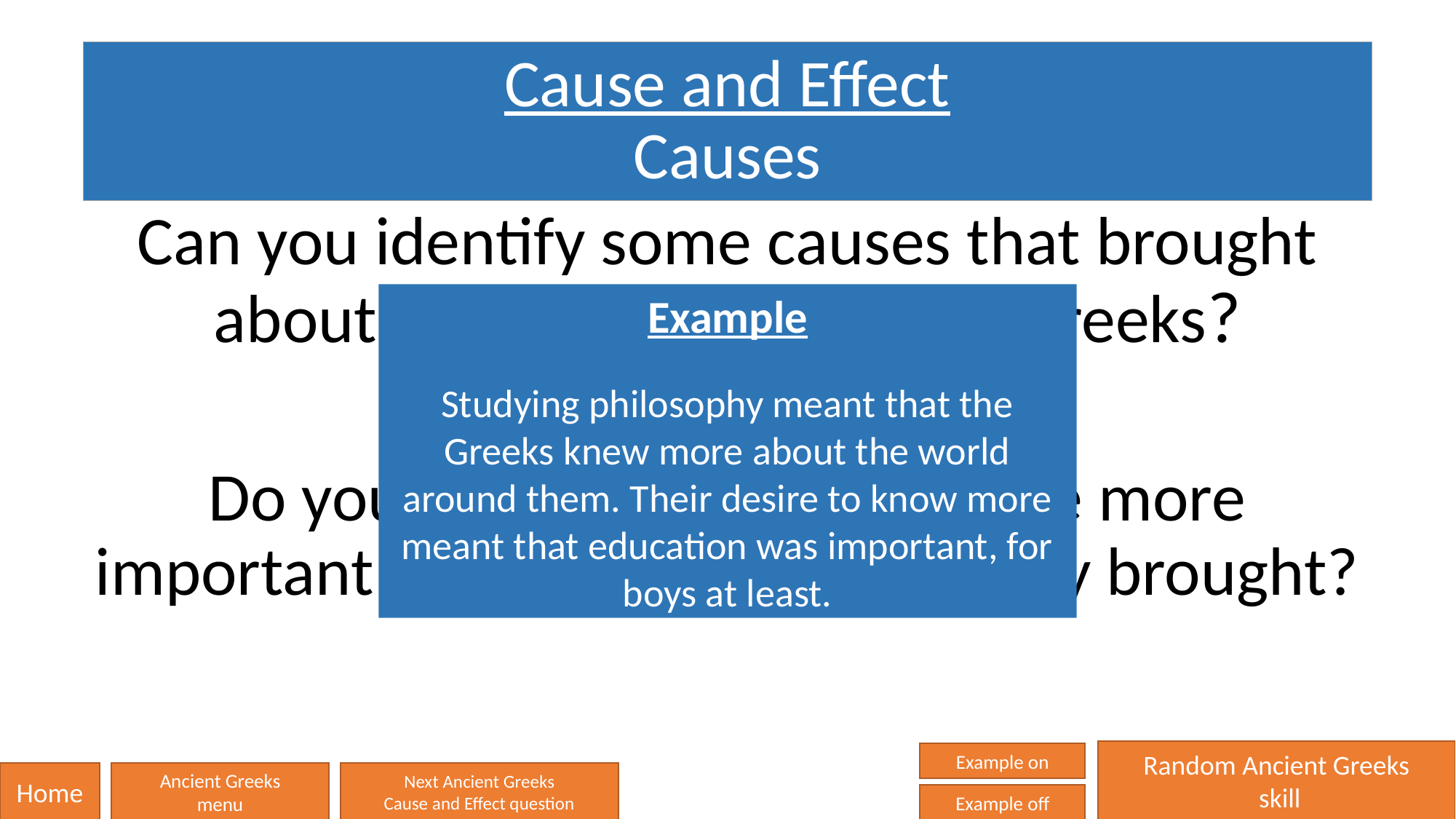

# Cause and Effect Causes
Can you identify some causes that brought about change to the Ancient Greeks?

Do you think these causes were more important than the effects that they brought?
Example

Studying philosophy meant that the Greeks knew more about the world around them. Their desire to know more meant that education was important, for boys at least.
Random Ancient Greeks
 skill
Example on
Home
Ancient Greeks
menu
Next Ancient Greeks
Cause and Effect question
Example off